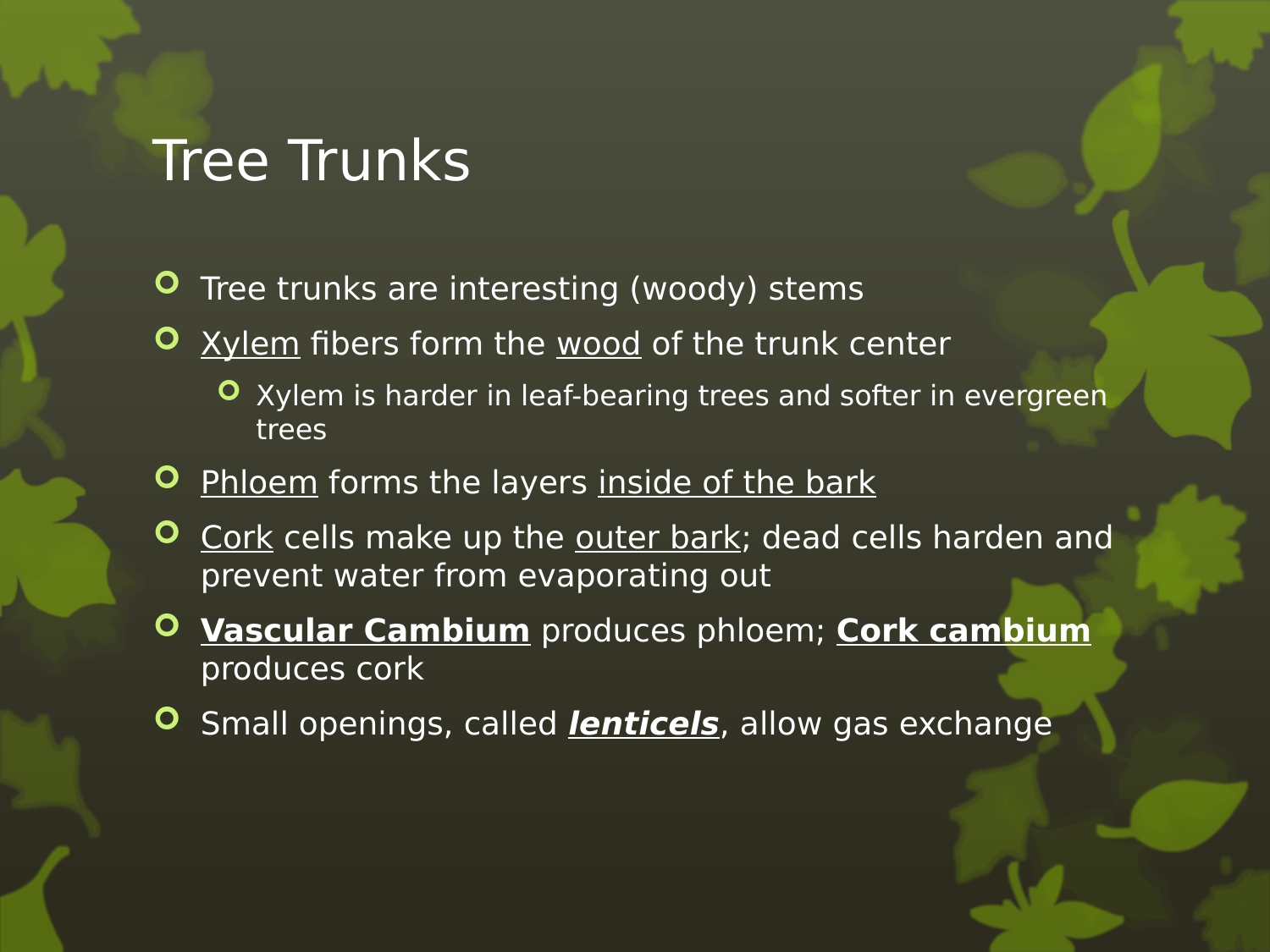

# Tree Trunks
Tree trunks are interesting (woody) stems
Xylem fibers form the wood of the trunk center
Xylem is harder in leaf-bearing trees and softer in evergreen trees
Phloem forms the layers inside of the bark
Cork cells make up the outer bark; dead cells harden and prevent water from evaporating out
Vascular Cambium produces phloem; Cork cambium produces cork
Small openings, called lenticels, allow gas exchange